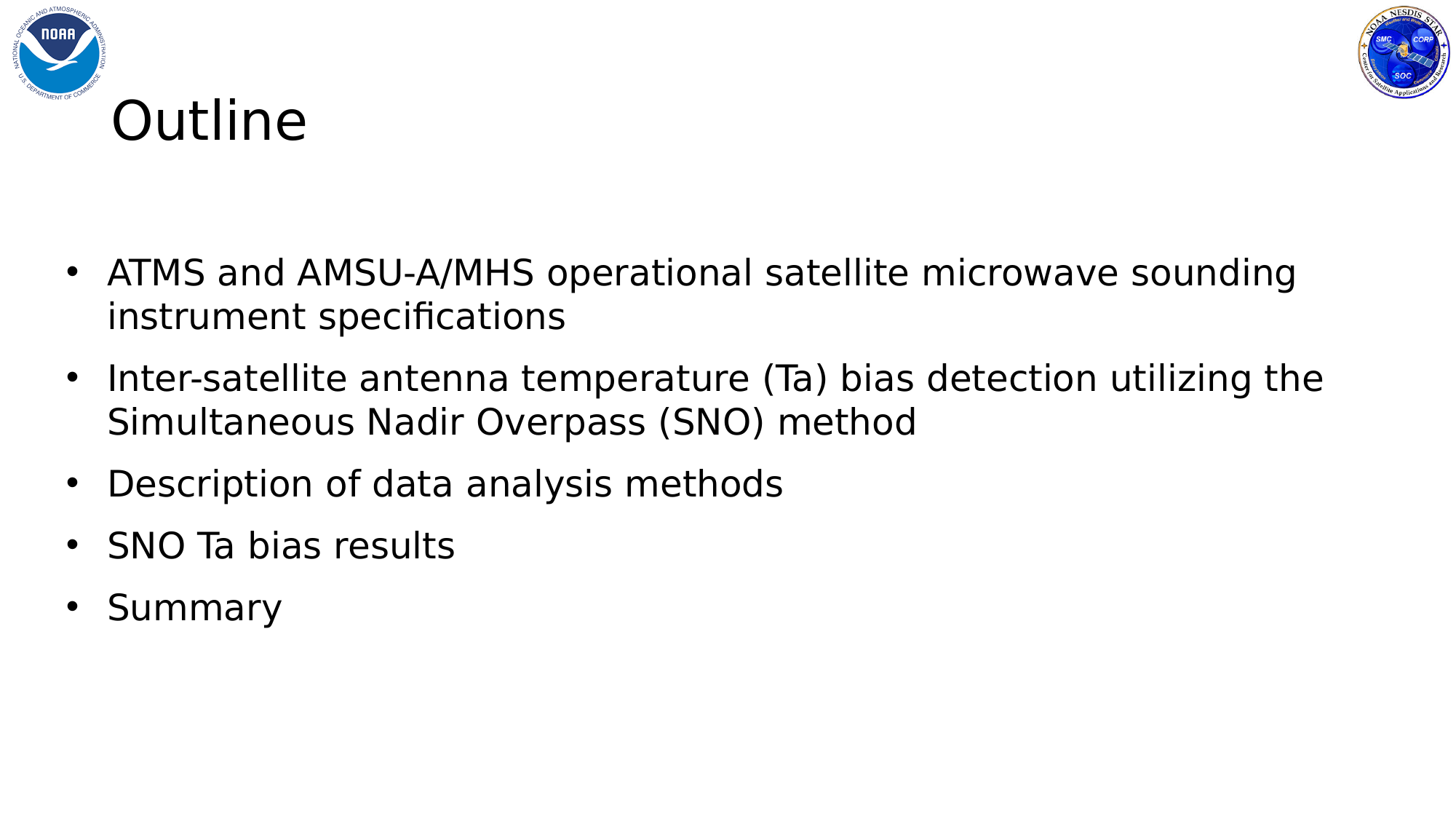

# Outline
ATMS and AMSU-A/MHS operational satellite microwave sounding instrument specifications
Inter-satellite antenna temperature (Ta) bias detection utilizing the Simultaneous Nadir Overpass (SNO) method
Description of data analysis methods
SNO Ta bias results
Summary